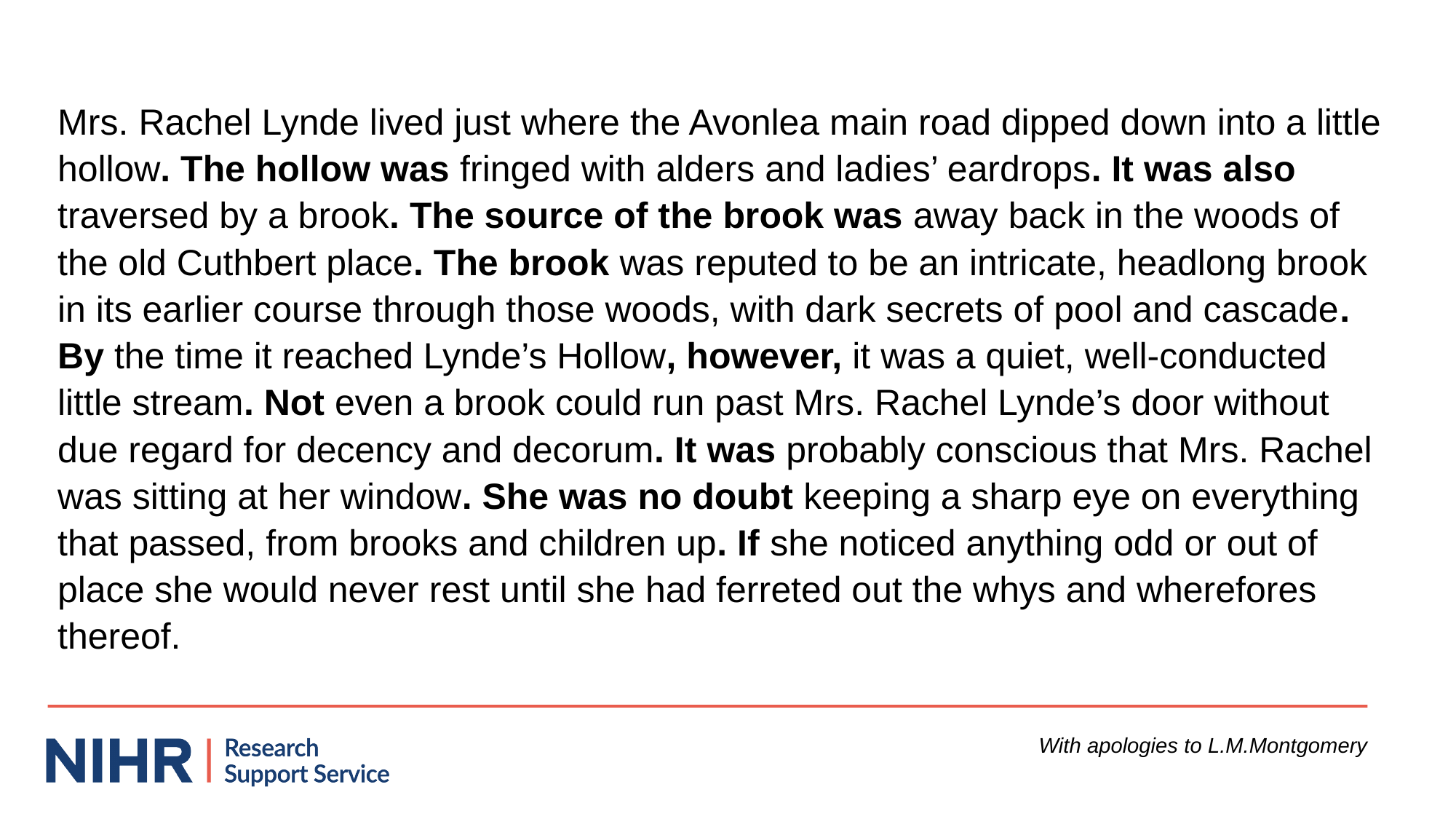

Mrs. Rachel Lynde lived just where the Avonlea main road dipped down into a little hollow. The hollow was fringed with alders and ladies’ eardrops. It was also traversed by a brook. The source of the brook was away back in the woods of the old Cuthbert place. The brook was reputed to be an intricate, headlong brook in its earlier course through those woods, with dark secrets of pool and cascade. By the time it reached Lynde’s Hollow, however, it was a quiet, well-conducted little stream. Not even a brook could run past Mrs. Rachel Lynde’s door without due regard for decency and decorum. It was probably conscious that Mrs. Rachel was sitting at her window. She was no doubt keeping a sharp eye on everything that passed, from brooks and children up. If she noticed anything odd or out of place she would never rest until she had ferreted out the whys and wherefores thereof.
With apologies to L.M.Montgomery